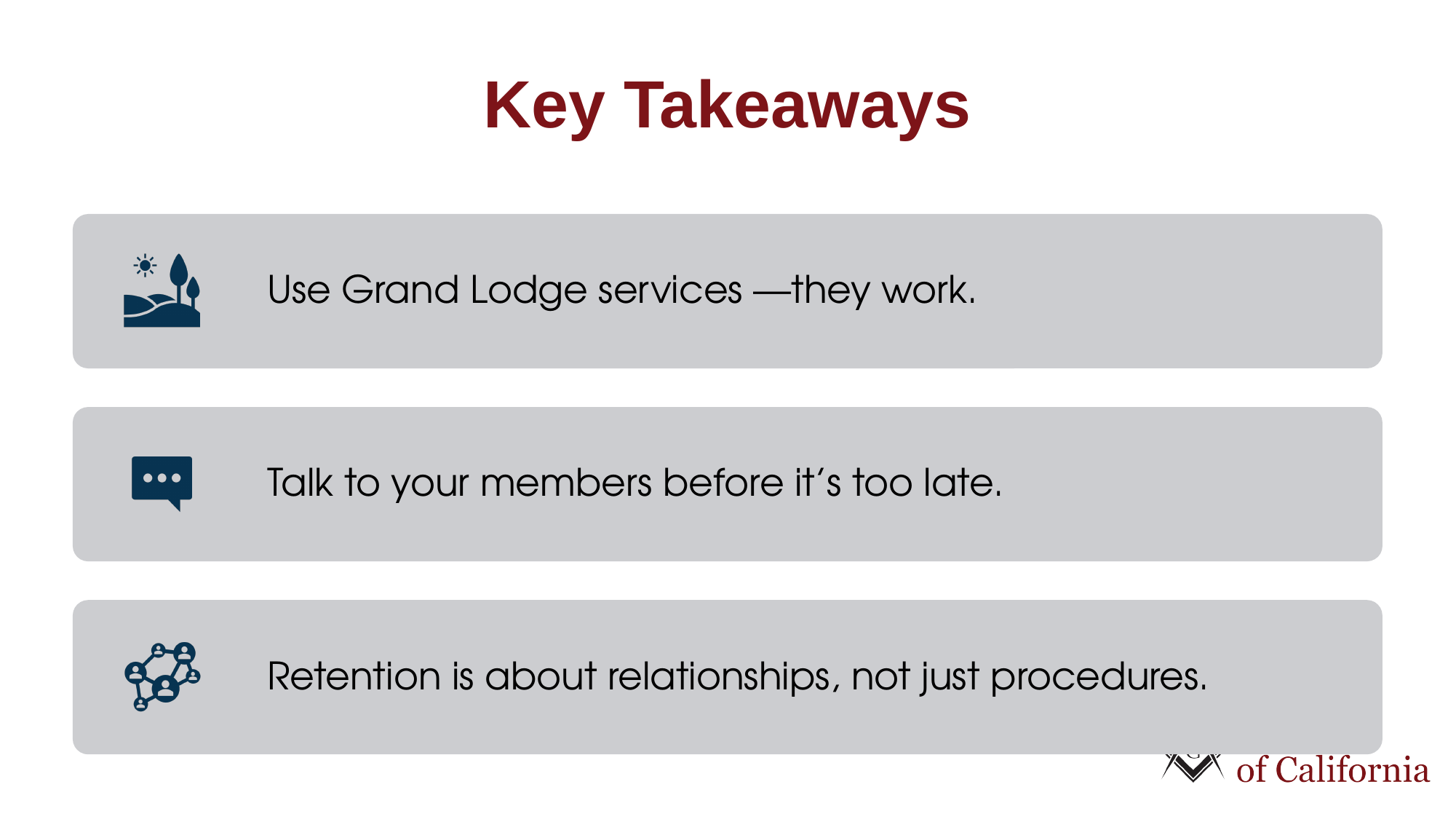

# Key Takeaways
Use Grand Lodge services —they work.
Talk to your members before it’s too late.
Retention is about relationships, not just procedures.